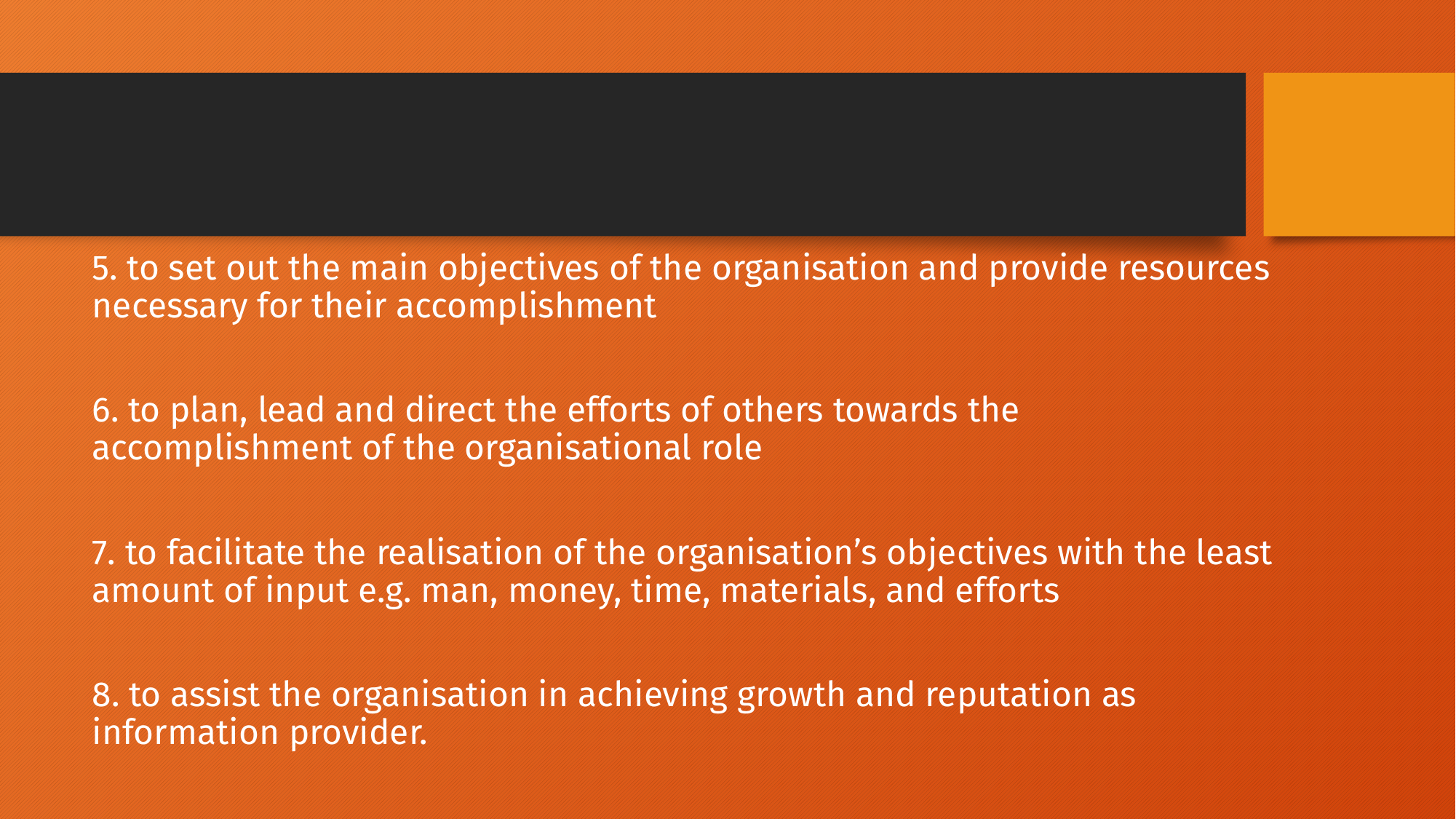

#
5. to set out the main objectives of the organisation and provide resources necessary for their accomplishment

6. to plan, lead and direct the efforts of others towards the accomplishment of the organisational role

7. to facilitate the realisation of the organisation’s objectives with the least amount of input e.g. man, money, time, materials, and efforts

8. to assist the organisation in achieving growth and reputation as information provider.